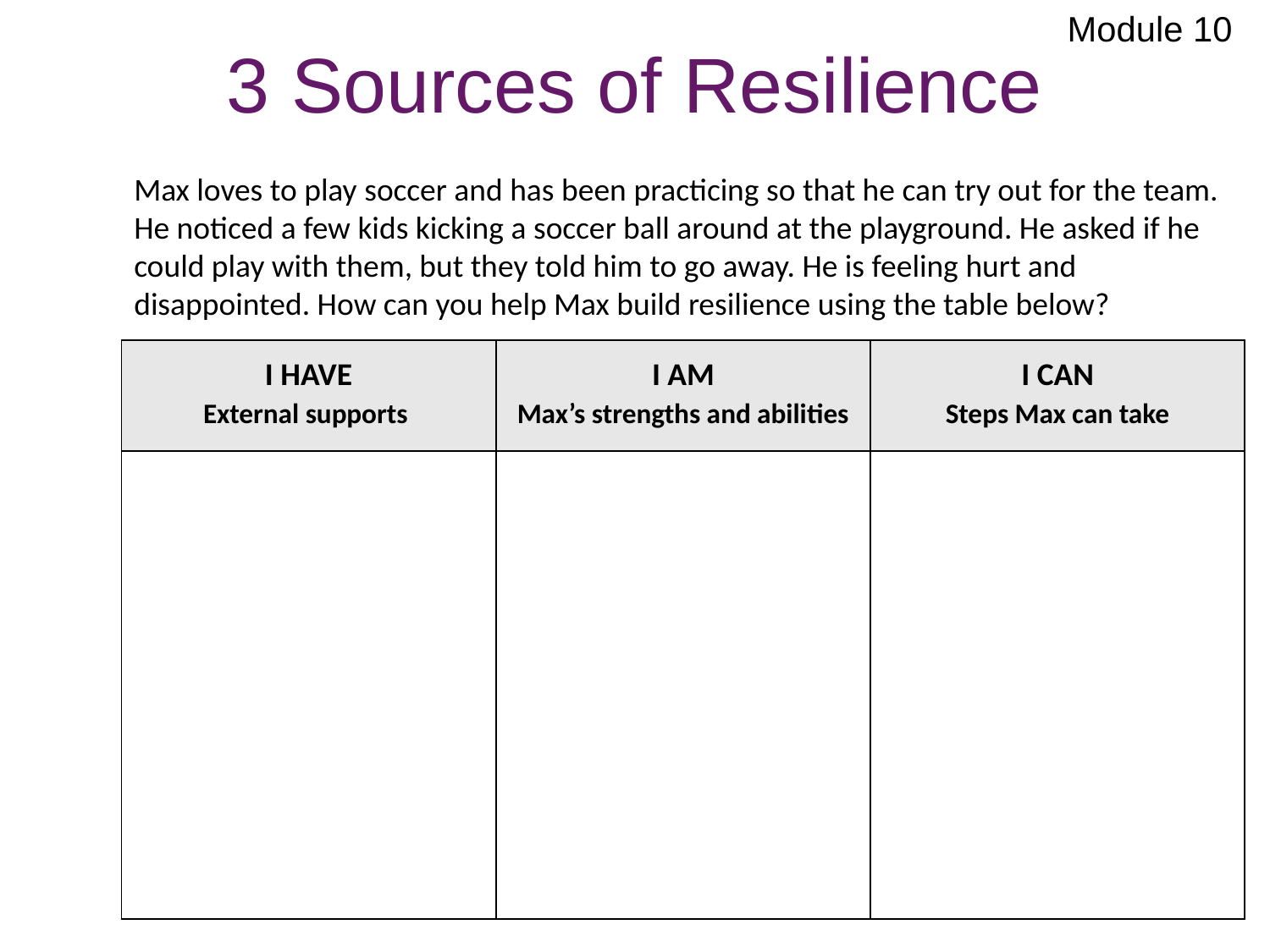

Module 10

# 3 Sources of Resilience
Max loves to play soccer and has been practicing so that he can try out for the team. He noticed a few kids kicking a soccer ball around at the playground. He asked if he could play with them, but they told him to go away. He is feeling hurt and disappointed. How can you help Max build resilience using the table below?

| I HAVE External supports | I AM Max’s strengths and abilities | I CAN Steps Max can take |
| --- | --- | --- |
|  |  |  |